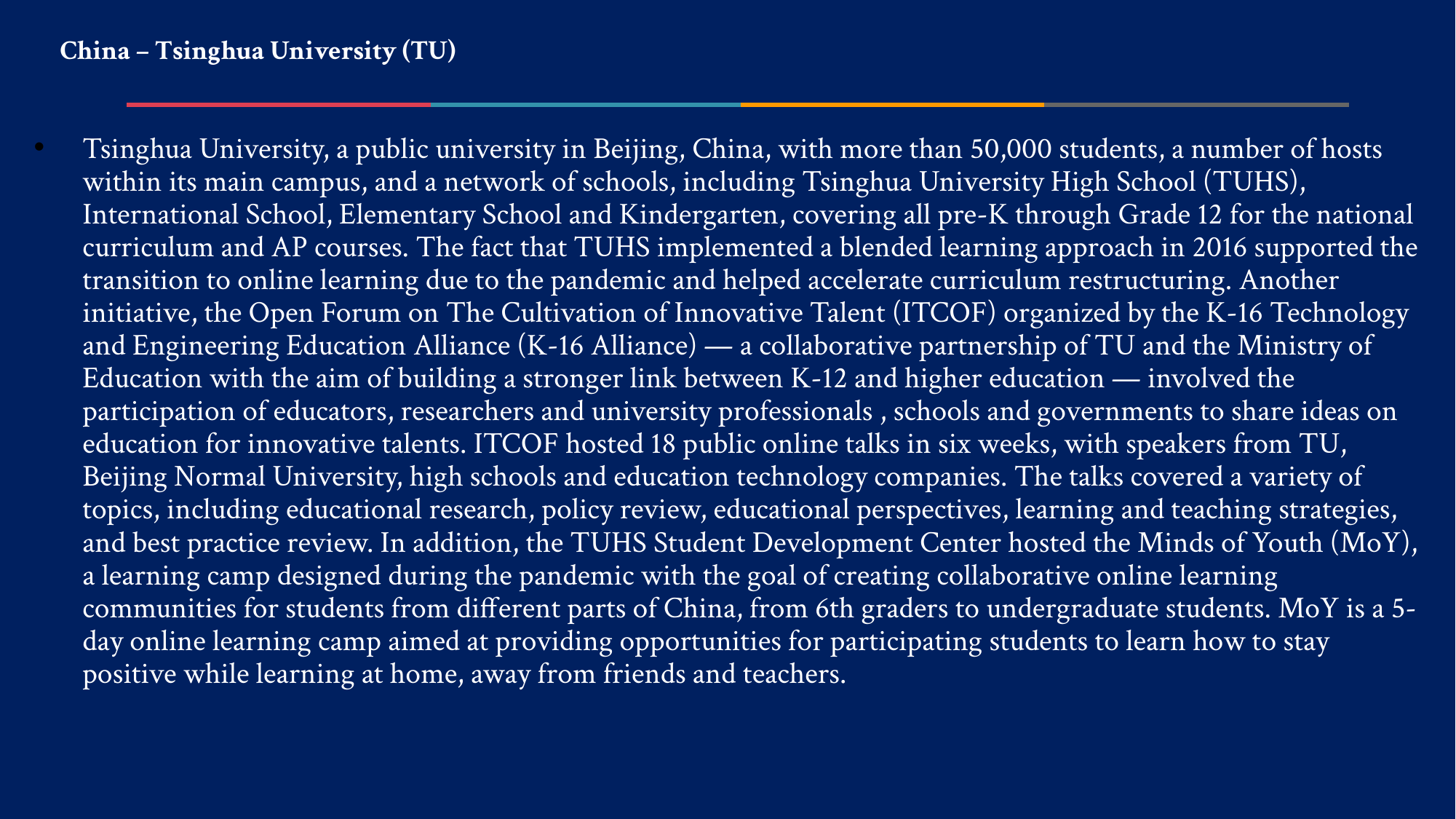

# China – Tsinghua University (TU)
Tsinghua University, a public university in Beijing, China, with more than 50,000 students, a number of hosts within its main campus, and a network of schools, including Tsinghua University High School (TUHS), International School, Elementary School and Kindergarten, covering all pre-K through Grade 12 for the national curriculum and AP courses. The fact that TUHS implemented a blended learning approach in 2016 supported the transition to online learning due to the pandemic and helped accelerate curriculum restructuring. Another initiative, the Open Forum on The Cultivation of Innovative Talent (ITCOF) organized by the K-16 Technology and Engineering Education Alliance (K-16 Alliance) — a collaborative partnership of TU and the Ministry of Education with the aim of building a stronger link between K-12 and higher education — involved the participation of educators, researchers and university professionals , schools and governments to share ideas on education for innovative talents. ITCOF hosted 18 public online talks in six weeks, with speakers from TU, Beijing Normal University, high schools and education technology companies. The talks covered a variety of topics, including educational research, policy review, educational perspectives, learning and teaching strategies, and best practice review. In addition, the TUHS Student Development Center hosted the Minds of Youth (MoY), a learning camp designed during the pandemic with the goal of creating collaborative online learning communities for students from different parts of China, from 6th graders to undergraduate students. MoY is a 5-day online learning camp aimed at providing opportunities for participating students to learn how to stay positive while learning at home, away from friends and teachers.